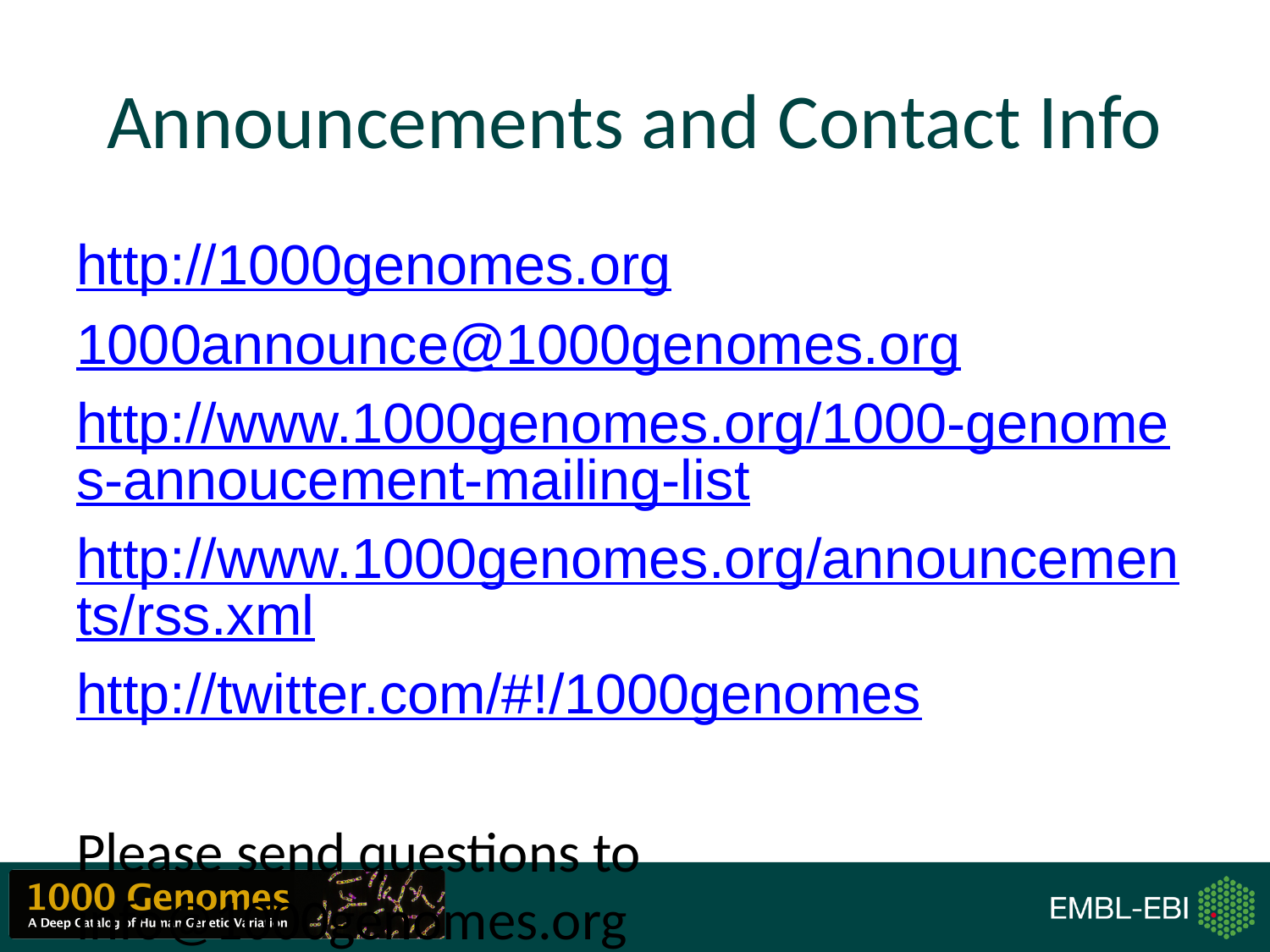

# Announcements and Contact Info
http://1000genomes.org
1000announce@1000genomes.org
http://www.1000genomes.org/1000-genomes-annoucement-mailing-list
http://www.1000genomes.org/announcements/rss.xml
http://twitter.com/#!/1000genomes

Please send questions to info@1000genomes.org